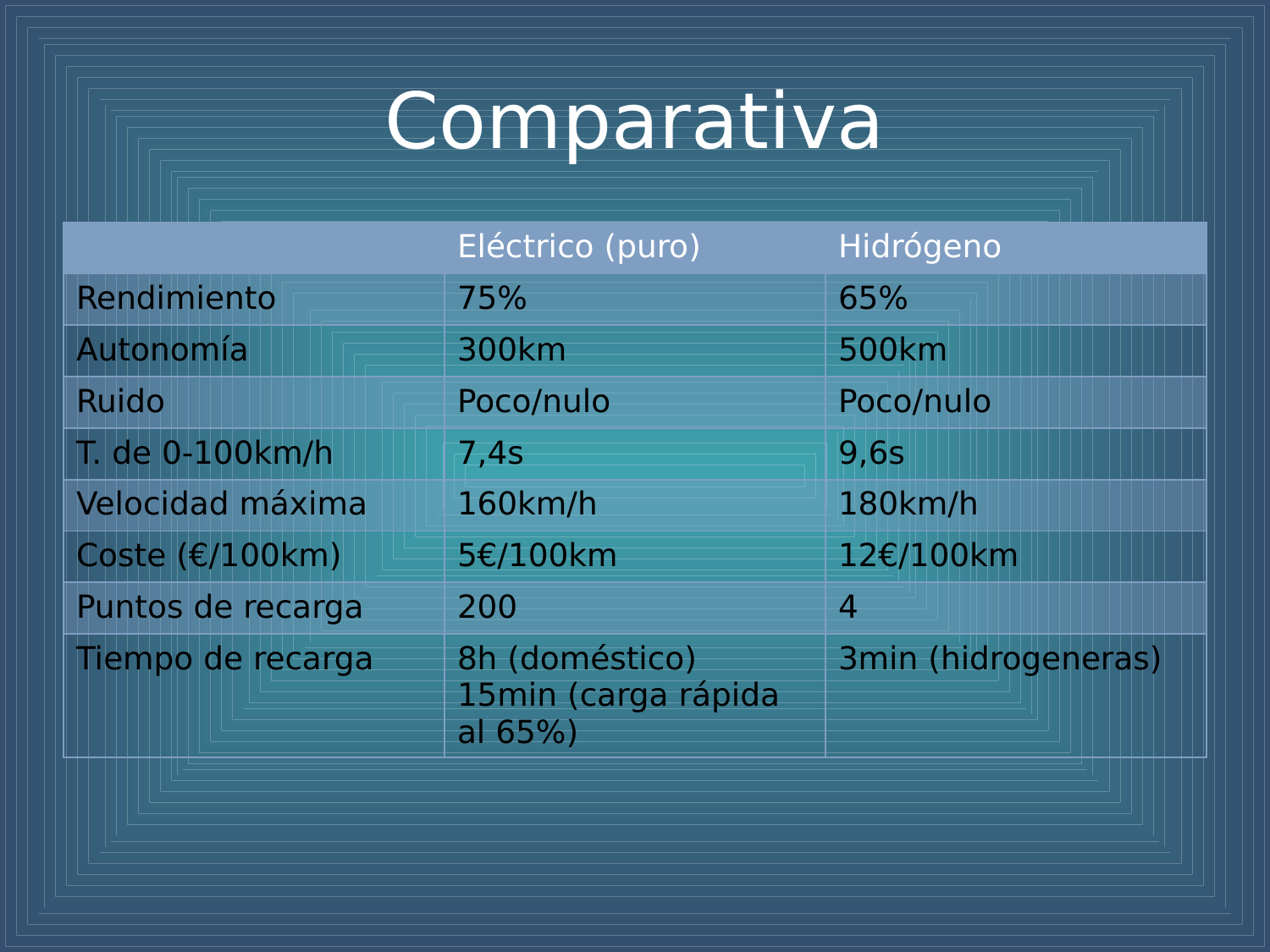

# Comparativa
|  | Eléctrico (puro) | Hidrógeno |
| --- | --- | --- |
| Rendimiento | 75% | 65% |
| Autonomía | 300km | 500km |
| Ruido | Poco/nulo | Poco/nulo |
| T. de 0-100km/h | 7,4s | 9,6s |
| Velocidad máxima | 160km/h | 180km/h |
| Coste (€/100km) | 5€/100km | 12€/100km |
| Puntos de recarga | 200 | 4 |
| Tiempo de recarga | 8h (doméstico) 15min (carga rápida al 65%) | 3min (hidrogeneras) |